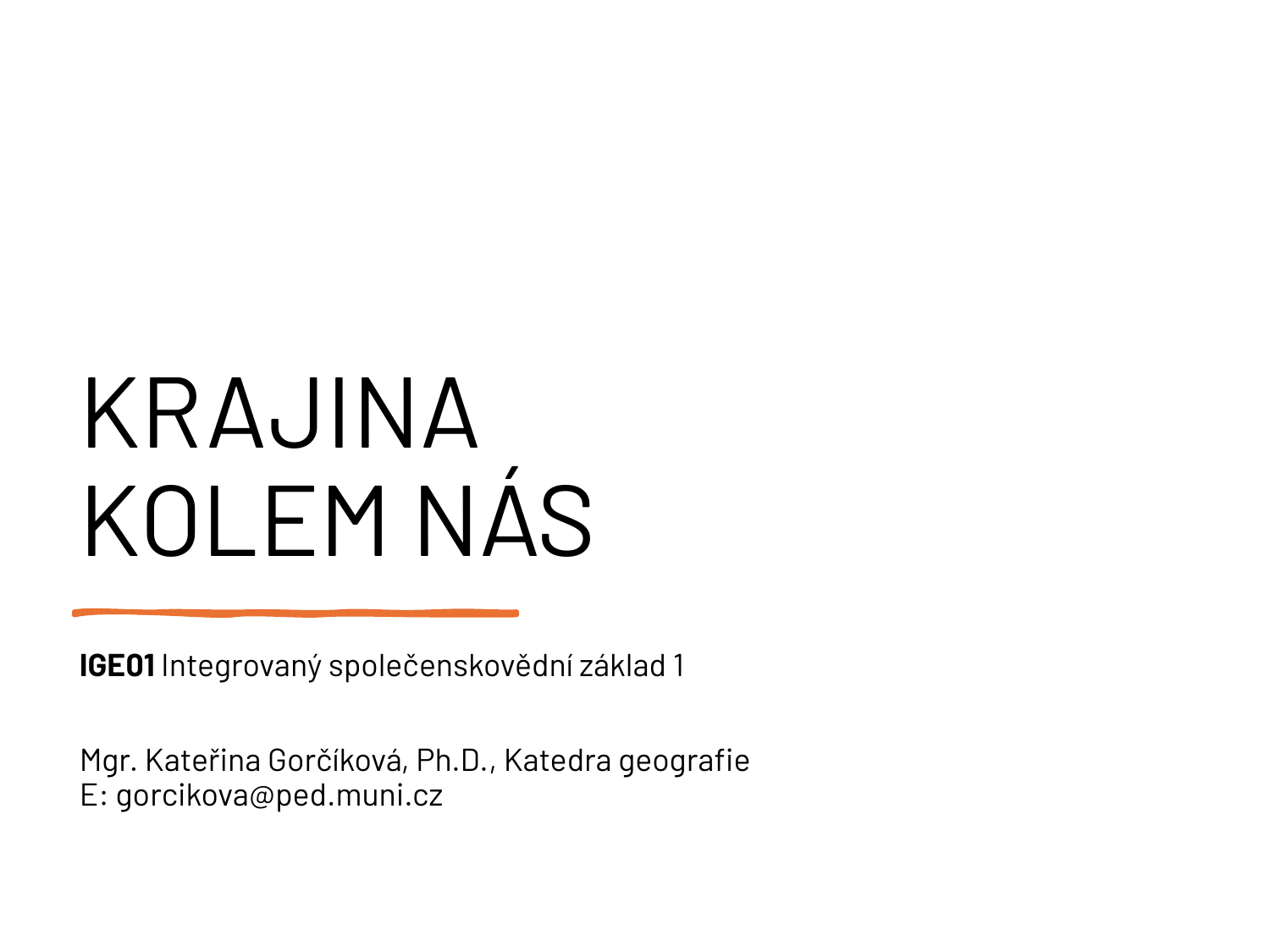

# KRAJINA KOLEM NÁS

IGE01 Integrovaný společenskovědní základ 1

Mgr. Kateřina Gorčíková, Ph.D., Katedra geografie
E: gorcikova@ped.muni.cz